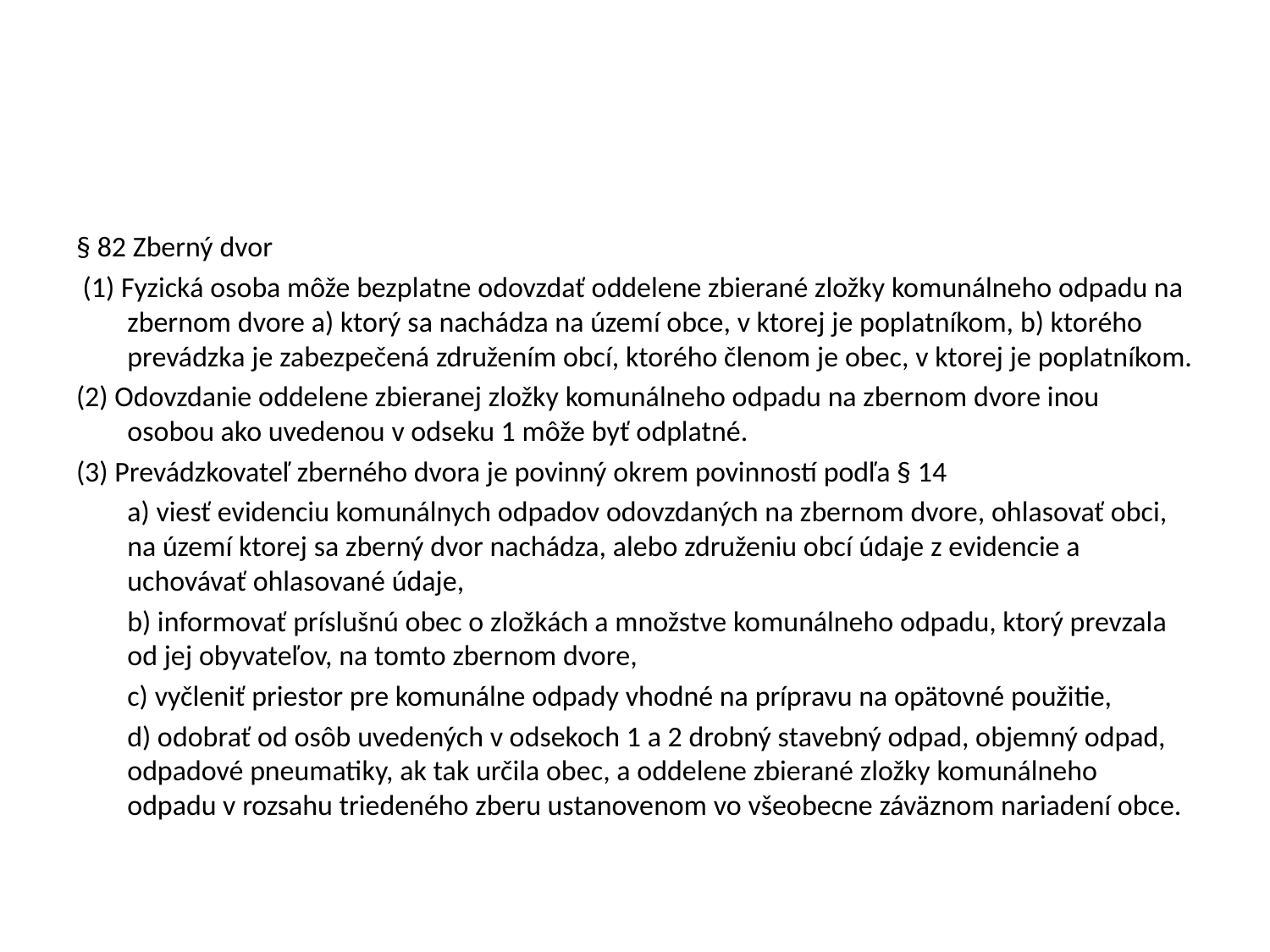

#
§ 82 Zberný dvor
 (1) Fyzická osoba môže bezplatne odovzdať oddelene zbierané zložky komunálneho odpadu na zbernom dvore a) ktorý sa nachádza na území obce, v ktorej je poplatníkom, b) ktorého prevádzka je zabezpečená združením obcí, ktorého členom je obec, v ktorej je poplatníkom.
(2) Odovzdanie oddelene zbieranej zložky komunálneho odpadu na zbernom dvore inou osobou ako uvedenou v odseku 1 môže byť odplatné.
(3) Prevádzkovateľ zberného dvora je povinný okrem povinností podľa § 14
	a) viesť evidenciu komunálnych odpadov odovzdaných na zbernom dvore, ohlasovať obci, na území ktorej sa zberný dvor nachádza, alebo združeniu obcí údaje z evidencie a uchovávať ohlasované údaje,
	b) informovať príslušnú obec o zložkách a množstve komunálneho odpadu, ktorý prevzala od jej obyvateľov, na tomto zbernom dvore,
	c) vyčleniť priestor pre komunálne odpady vhodné na prípravu na opätovné použitie,
	d) odobrať od osôb uvedených v odsekoch 1 a 2 drobný stavebný odpad, objemný odpad, odpadové pneumatiky, ak tak určila obec, a oddelene zbierané zložky komunálneho odpadu v rozsahu triedeného zberu ustanovenom vo všeobecne záväznom nariadení obce.